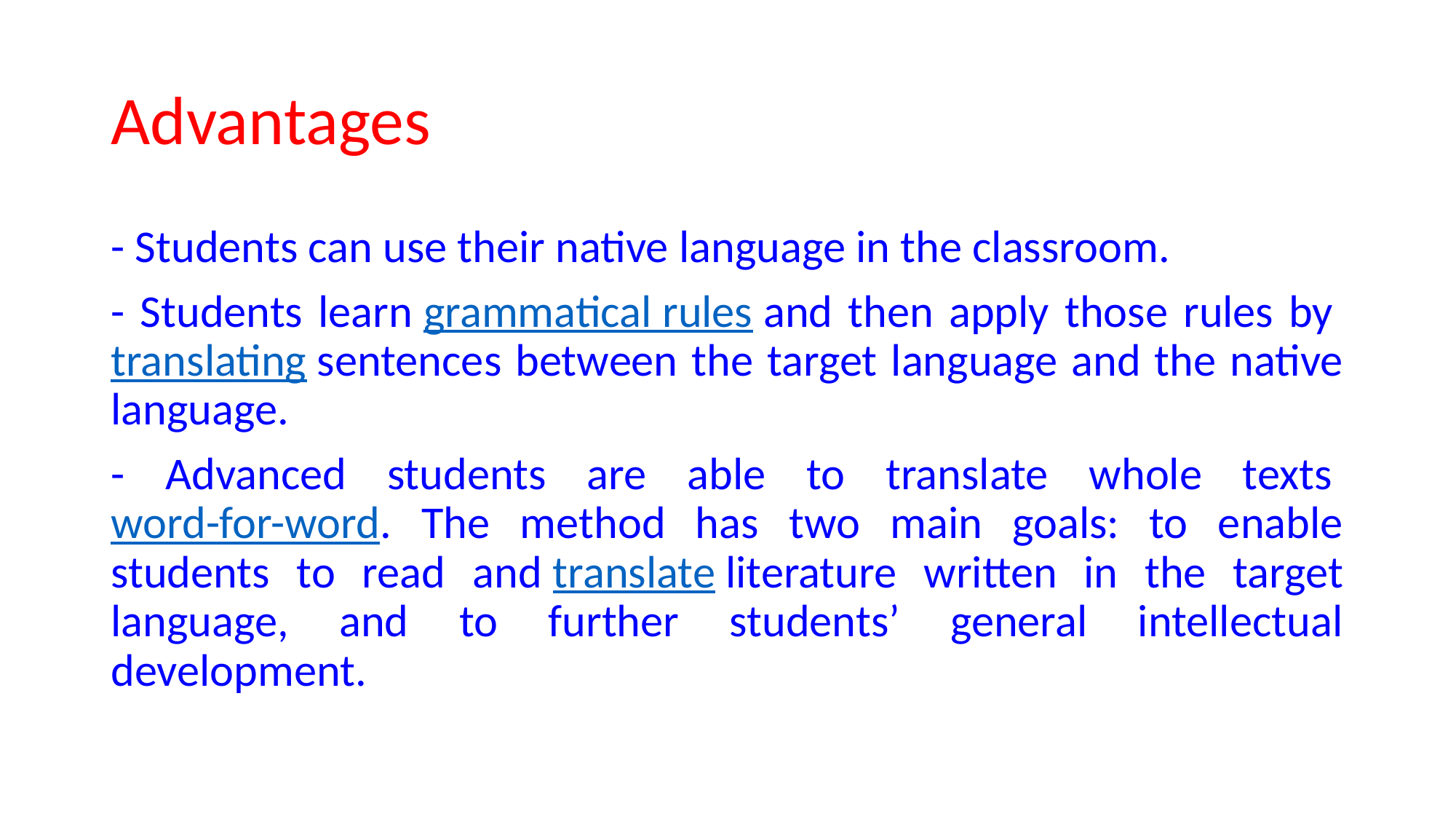

# Advantages
- Students can use their native language in the classroom.
- Students learn grammatical rules and then apply those rules by translating sentences between the target language and the native language.
- Advanced students are able to translate whole texts word-for-word. The method has two main goals: to enable students to read and translate literature written in the target language, and to further students’ general intellectual development.